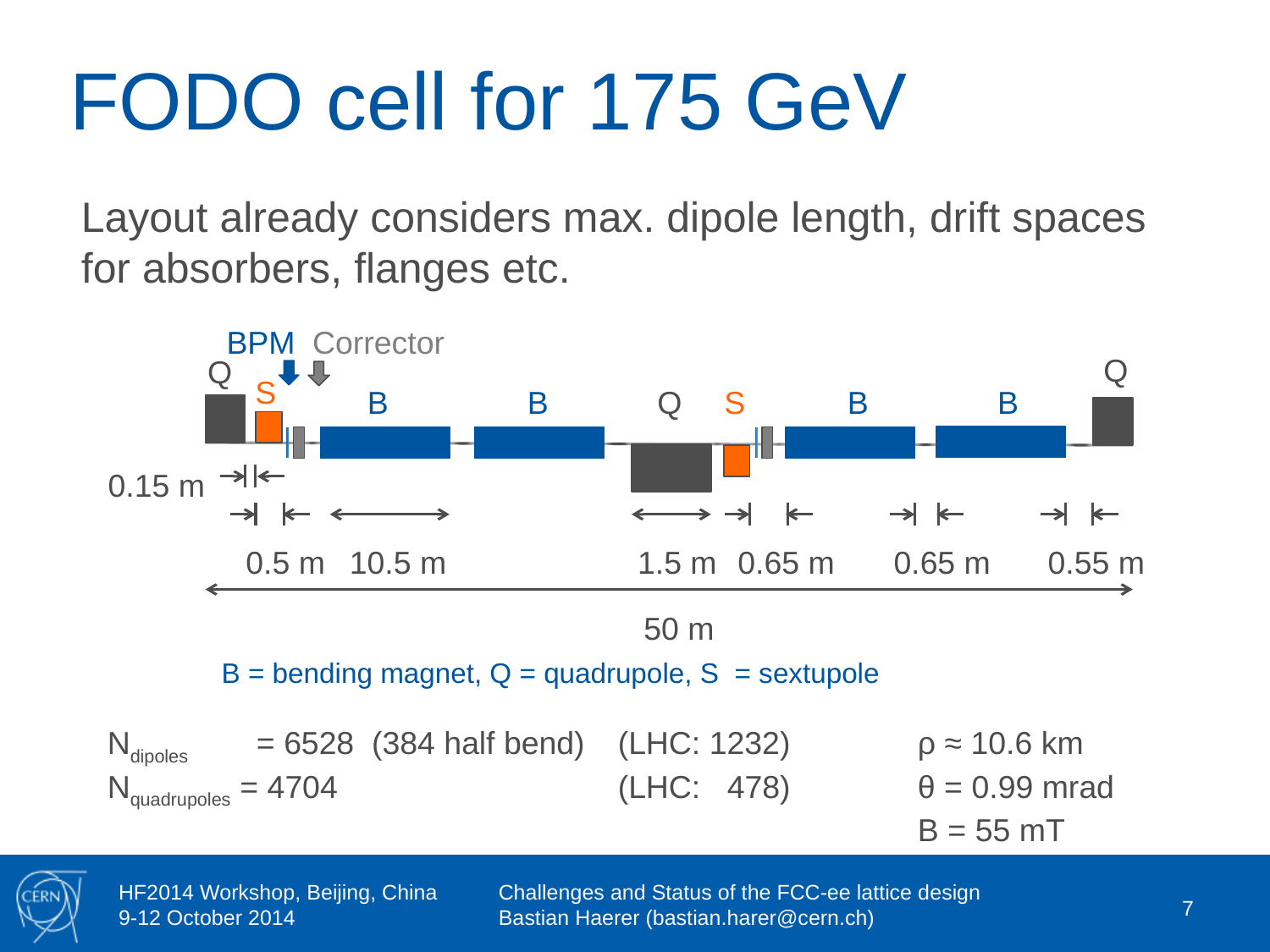

# FODO cell for 175 GeV
Layout already considers max. dipole length, drift spaces for absorbers, flanges etc.

BPM
Corrector
Q
Q

S
B
B
Q
S
B
B

0.15 m
0.5 m
10.5 m
1.5 m
0.65 m
0.65 m
0.55 m
50 m
B = bending magnet, Q = quadrupole, S  = sextupole
Ndipoles 	= 6528  (384 half bend)	(LHC: 1232)	ρ ≈ 10.6 km
Nquadrupoles = 4704	(LHC:   478)	θ = 0.99 mrad
		B = 55 mT
7